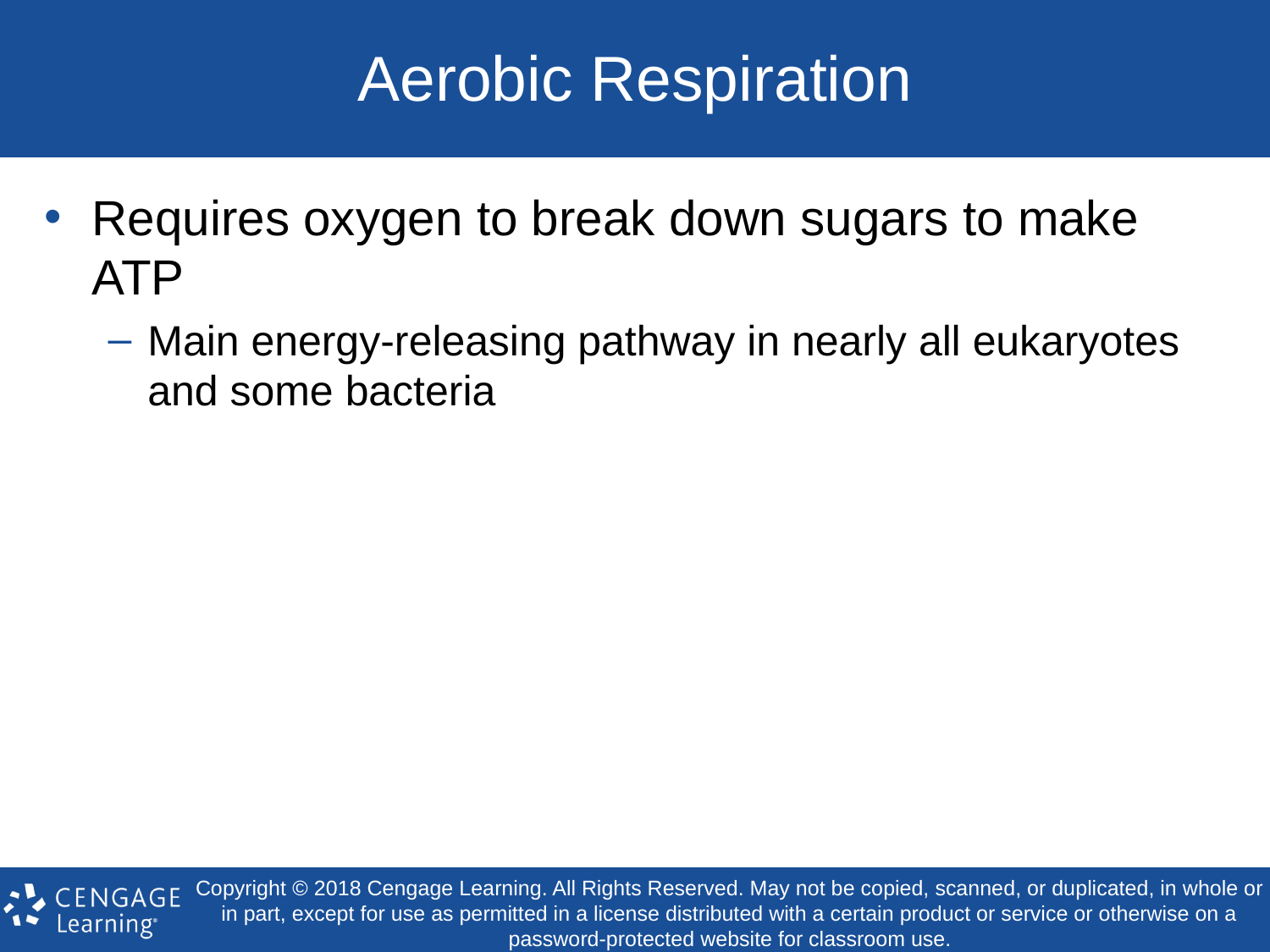

# Aerobic Respiration
Requires oxygen to break down sugars to make ATP
Main energy-releasing pathway in nearly all eukaryotes and some bacteria